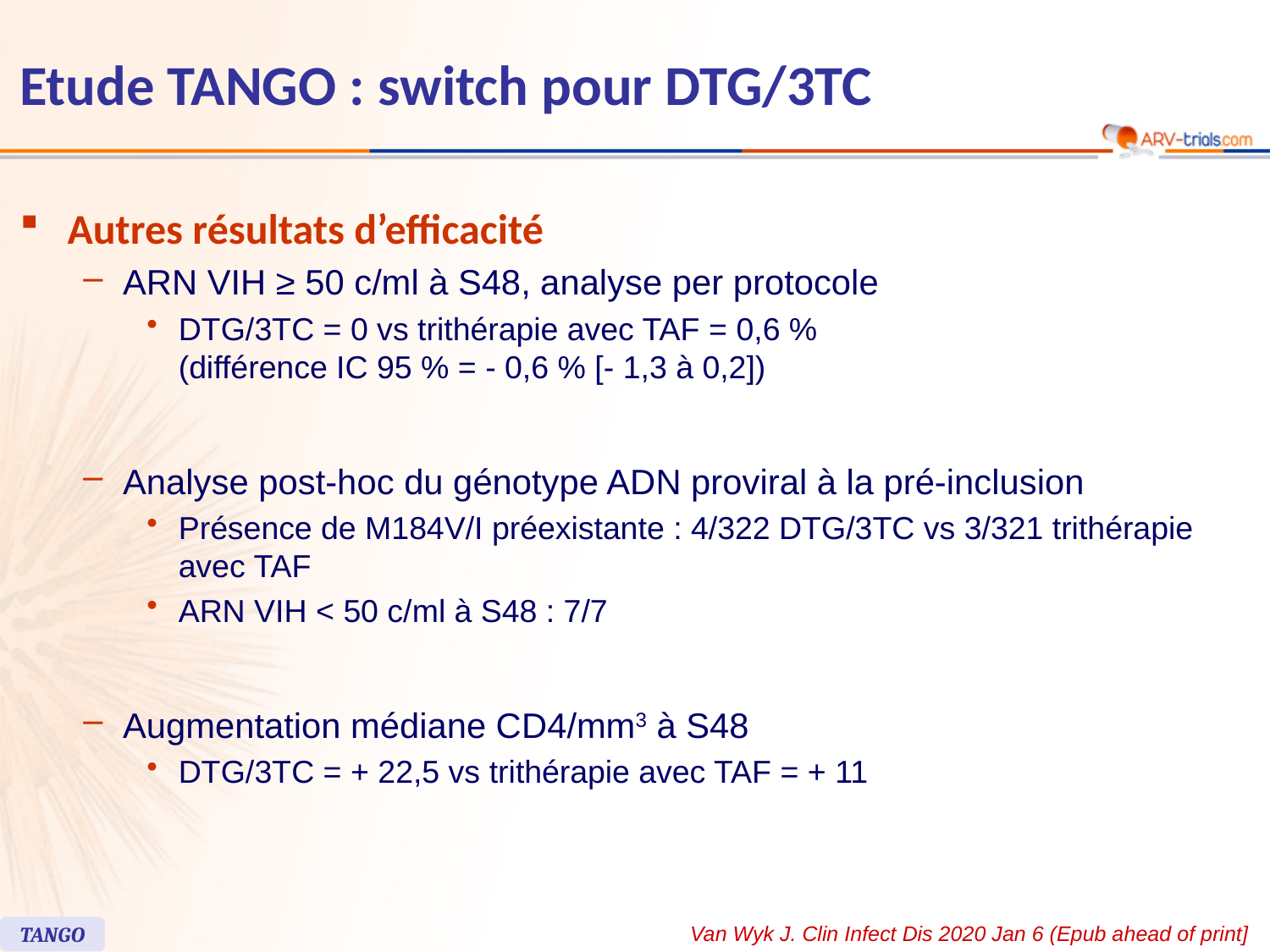

# Etude TANGO : switch pour DTG/3TC
Autres résultats d’efficacité
ARN VIH ≥ 50 c/ml à S48, analyse per protocole
DTG/3TC = 0 vs trithérapie avec TAF = 0,6 %
(différence IC 95 % = - 0,6 % [- 1,3 à 0,2])

Analyse post-hoc du génotype ADN proviral à la pré-inclusion
Présence de M184V/I préexistante : 4/322 DTG/3TC vs 3/321 trithérapie avec TAF
ARN VIH < 50 c/ml à S48 : 7/7

Augmentation médiane CD4/mm3 à S48
DTG/3TC = + 22,5 vs trithérapie avec TAF = + 11

Van Wyk J. Clin Infect Dis 2020 Jan 6 (Epub ahead of print]
TANGO